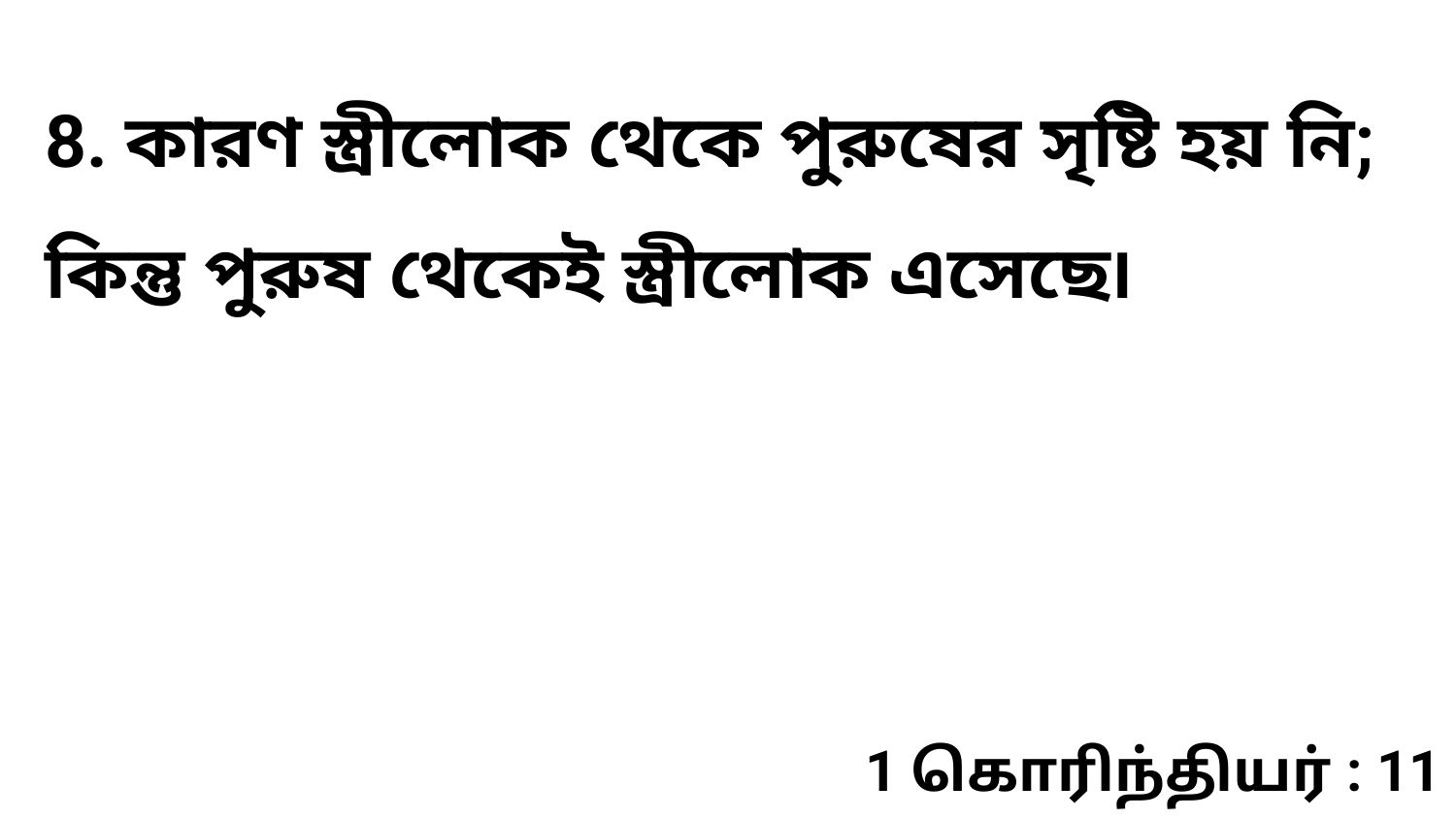

8. কারণ স্ত্রীলোক থেকে পুরুষের সৃষ্টি হয় নি; কিন্তু পুরুষ থেকেই স্ত্রীলোক এসেছে৷
1 கொரிந்தியர் : 11